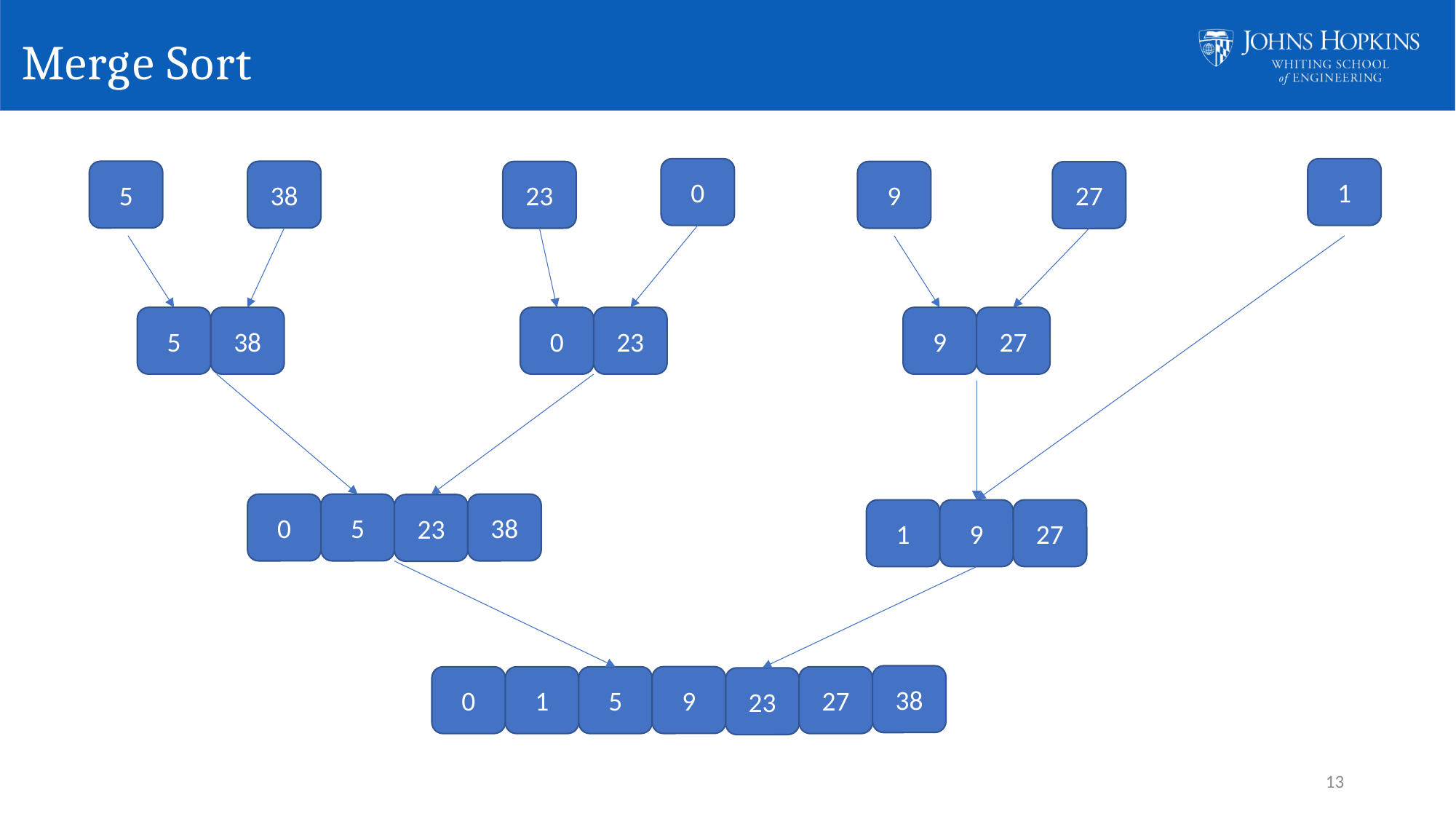

# Merge Sort
1
0
5
38
23
9
27
27
23
5
38
0
9
38
5
0
23
27
1
9
38
9
5
0
27
1
23
13